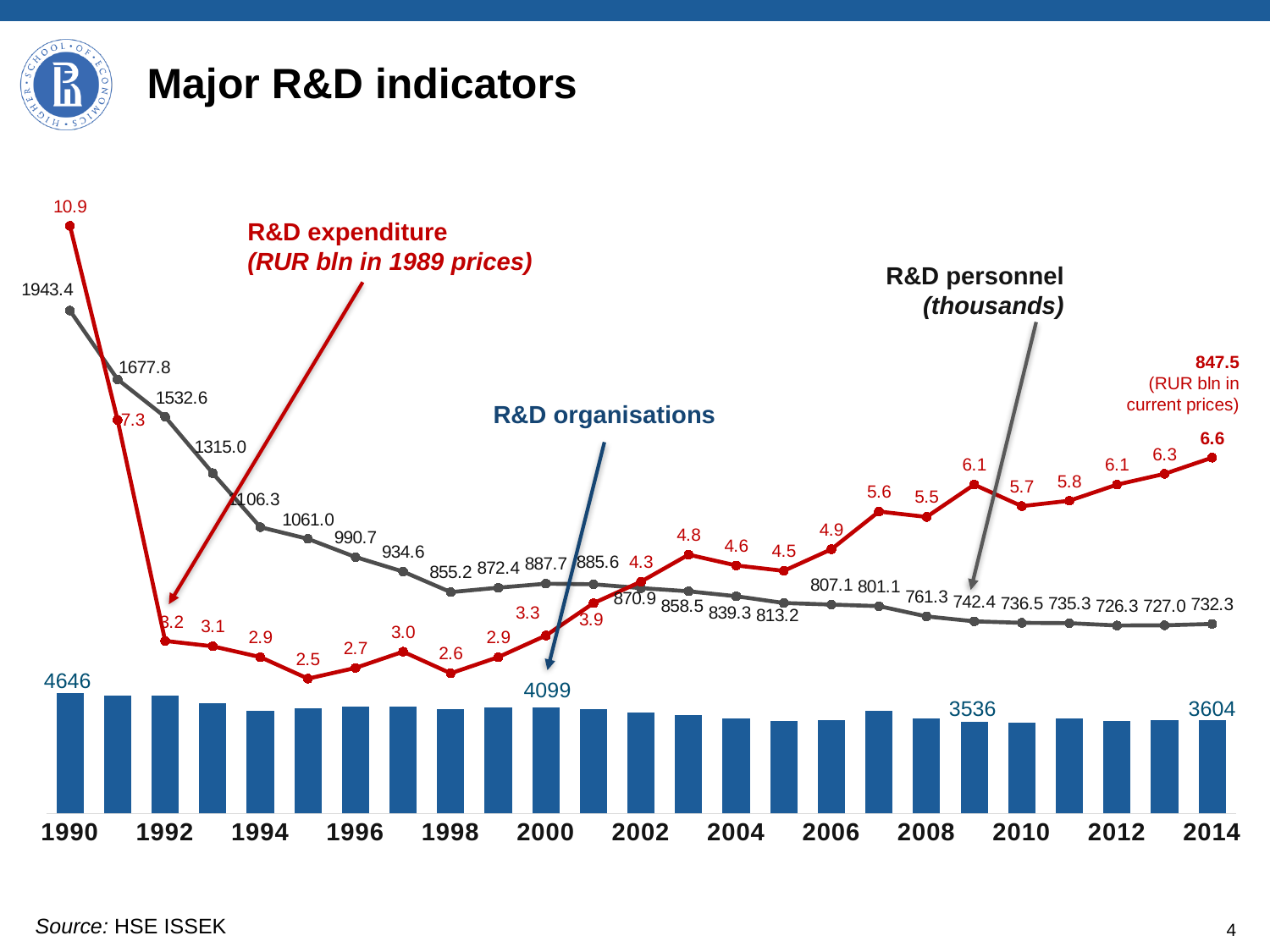

# Major R&D indicators

### Chart

| Category | Число организаций, выполняющих научные исследования и разработки, единиц | Численность персонала, выполнявшего исследования и разработки, тыс. чел. | Внутренние затраты на исследования и разработки - всего млрд руб. в постоянных ценах 1989 г. |
|---|---|---|---|
| 1990 | 464.6 | 1943.4 | 10.9 |
|  | 456.4 | 1677.8 | 7.3 |
| 1992 | 455.5 | 1532.6 | 3.2 |
|  | 426.9 | 1315.0 | 3.1 |
| 1994 | 396.8 | 1106.3 | 2.9 |
|  | 405.9 | 1061.0439999999999 | 2.5 |
| 1996 | 412.2 | 990.743 | 2.7 |
|  | 413.7 | 934.6369999999996 | 3.0 |
| 1998 | 401.9 | 855.19 | 2.6 |
|  | 408.9 | 872.363 | 2.9 |
| 2000 | 409.9 | 887.729 | 3.3 |
|  | 403.7 | 885.5679999999996 | 3.9 |
| 2002 | 390.6 | 870.878 | 4.3 |
|  | 379.7 | 858.47 | 4.8 |
| 2004 | 365.6 | 839.3379999999994 | 4.6 |
|  | 356.6 | 813.207 | 4.5 |
| 2006 | 362.2 | 807.0659999999997 | 4.9 |
|  | 395.7 | 801.135 | 5.6 |
| 2008 | 366.6 | 761.2519999999996 | 5.5 |
|  | 353.6 | 742.4329999999997 | 6.1 |
| 2010 | 349.2 | 736.54 | 5.7 |
|  | 368.2 | 735.2730000000004 | 5.8 |
| 2012 | 356.6 | 726.3179999999996 | 6.1 |
|  | 360.5 | 727.029 | 6.3 |
| 2014 | 360.4 | 732.2740000000003 | 6.6 |
R&D expenditure
(RUR bln in 1989 prices)
R&D personnel
(thousands)
847.5
(RUR bln in
current prices)
R&D organisations
4646
4099
3536
3604
Source: HSE ISSEK
4